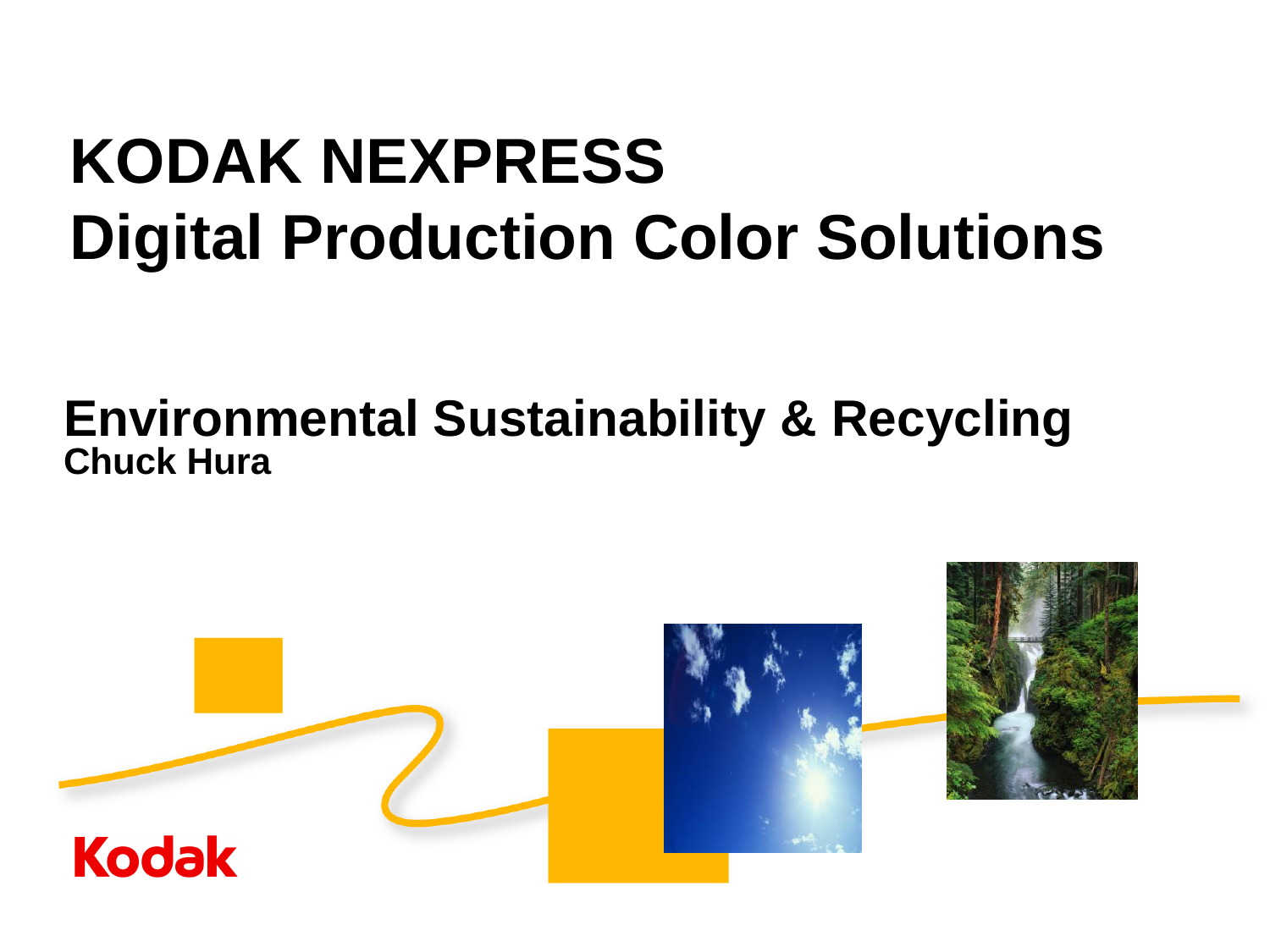

KODAK NEXPRESS
Digital Production Color Solutions

Environmental Sustainability & Recycling
Chuck Hura